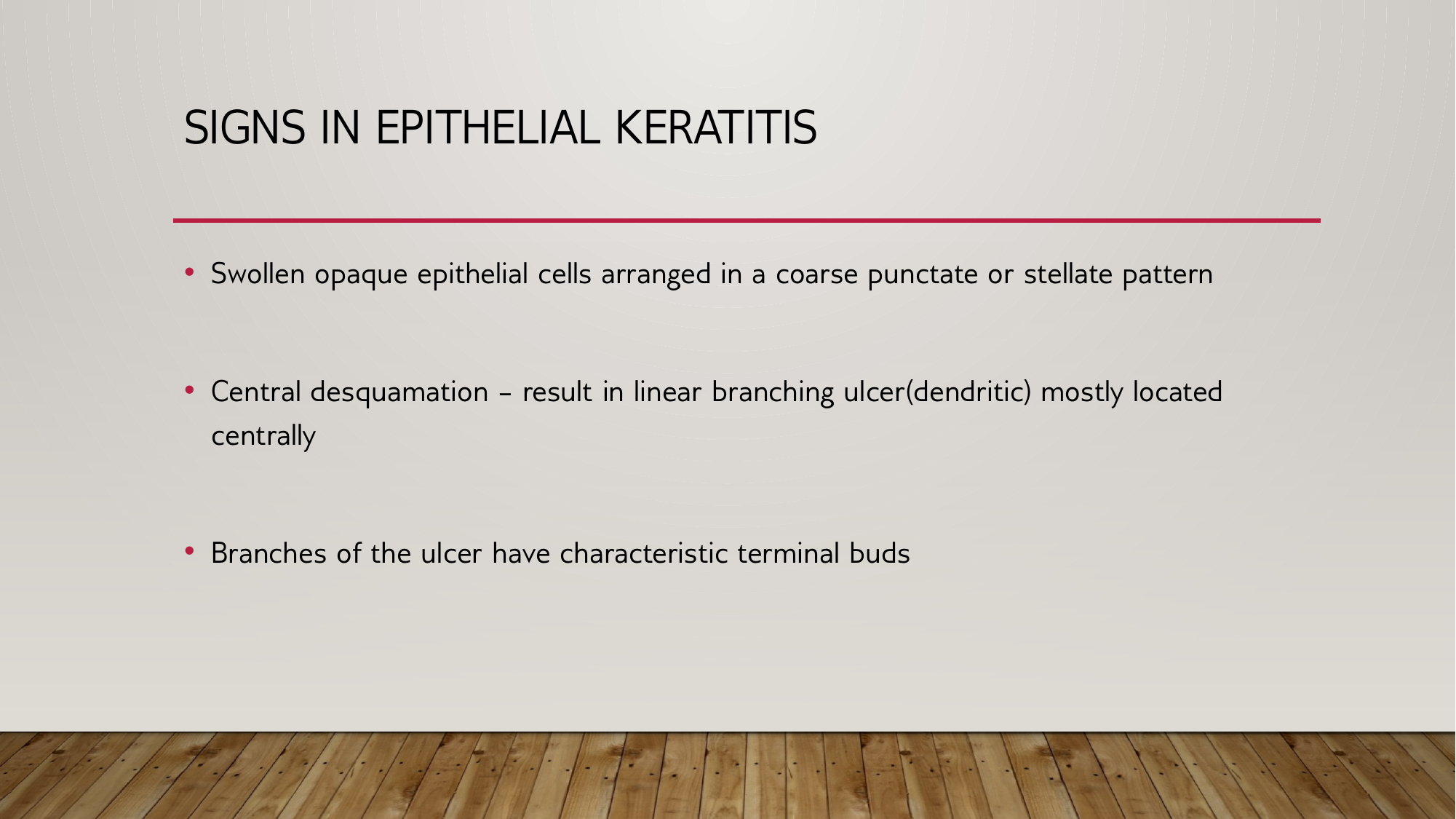

# Signs in epithelial keratitis
Swollen opaque epithelial cells arranged in a coarse punctate or stellate pattern

Central desquamation – result in linear branching ulcer(dendritic) mostly located centrally

Branches of the ulcer have characteristic terminal buds